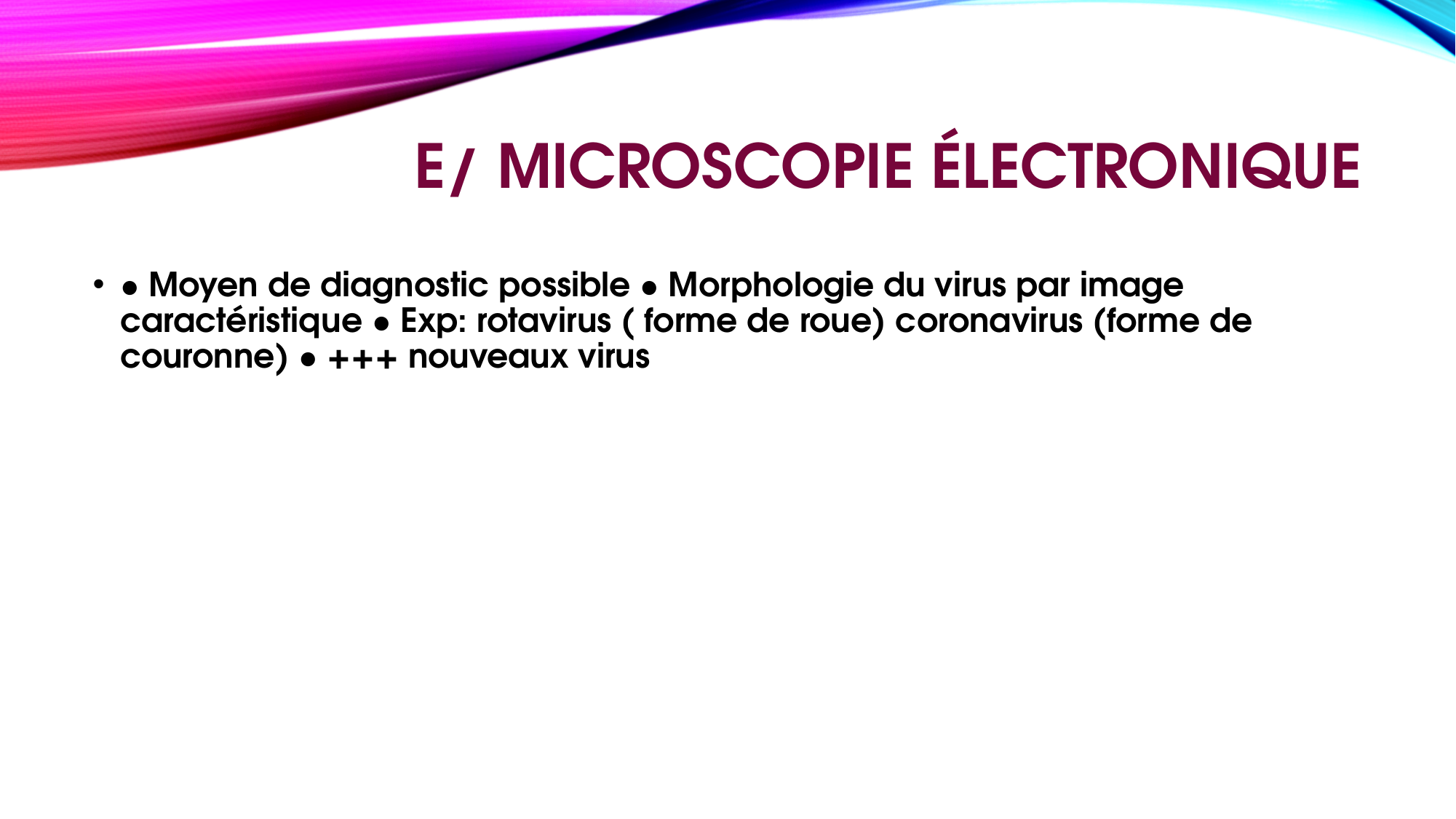

# E/ Microscopie électronique
• Moyen de diagnostic possible • Morphologie du virus par image caractéristique • Exp: rotavirus ( forme de roue) coronavirus (forme de couronne) • +++ nouveaux virus